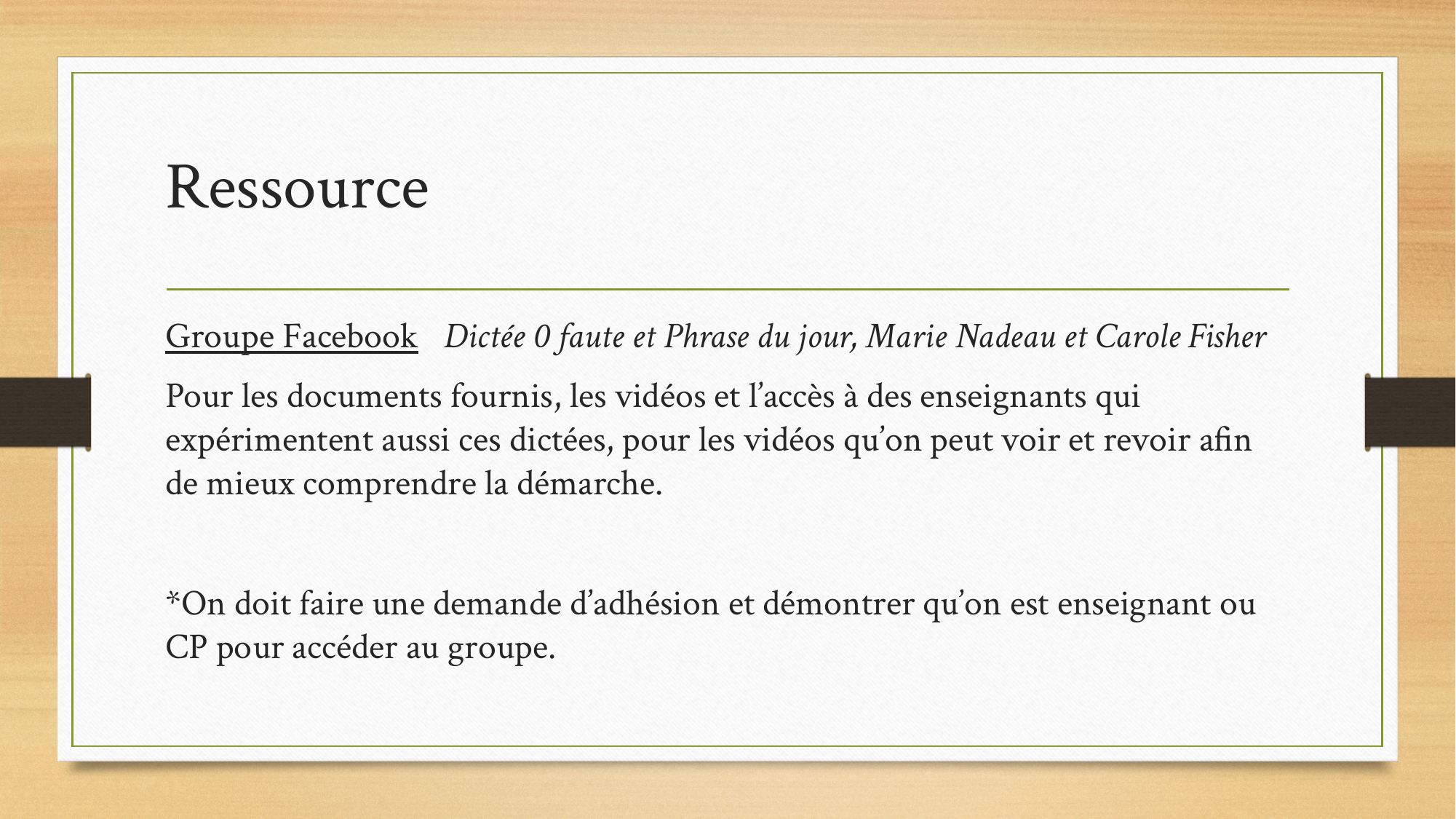

# Ressource
Groupe Facebook   Dictée 0 faute et Phrase du jour, Marie Nadeau et Carole Fisher
Pour les documents fournis, les vidéos et l’accès à des enseignants qui expérimentent aussi ces dictées, pour les vidéos qu’on peut voir et revoir afin de mieux comprendre la démarche.

*On doit faire une demande d’adhésion et démontrer qu’on est enseignant ou CP pour accéder au groupe.